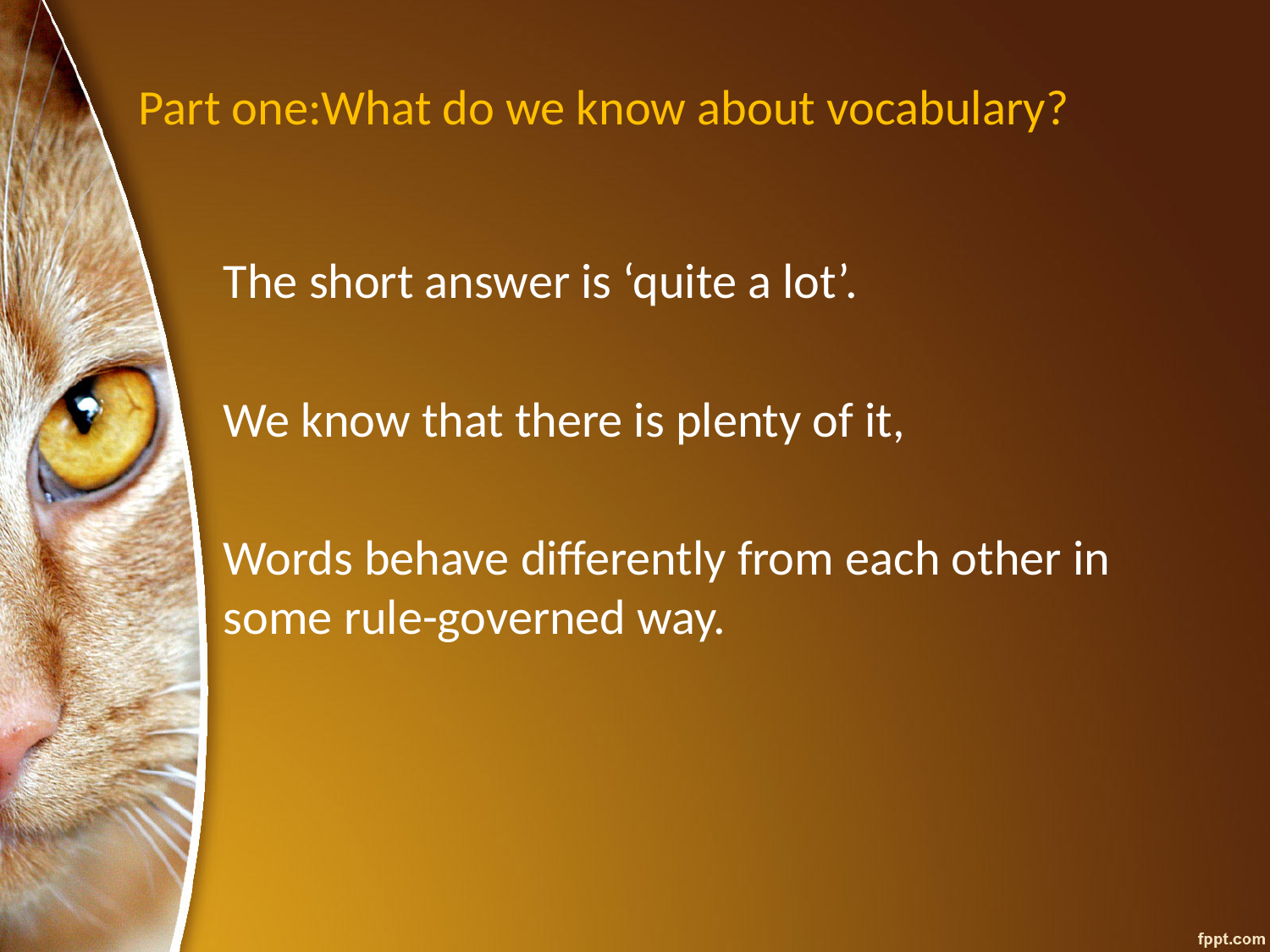

# Part one:What do we know about vocabulary?
The short answer is ‘quite a lot’.

We know that there is plenty of it,

Words behave differently from each other in some rule-governed way.